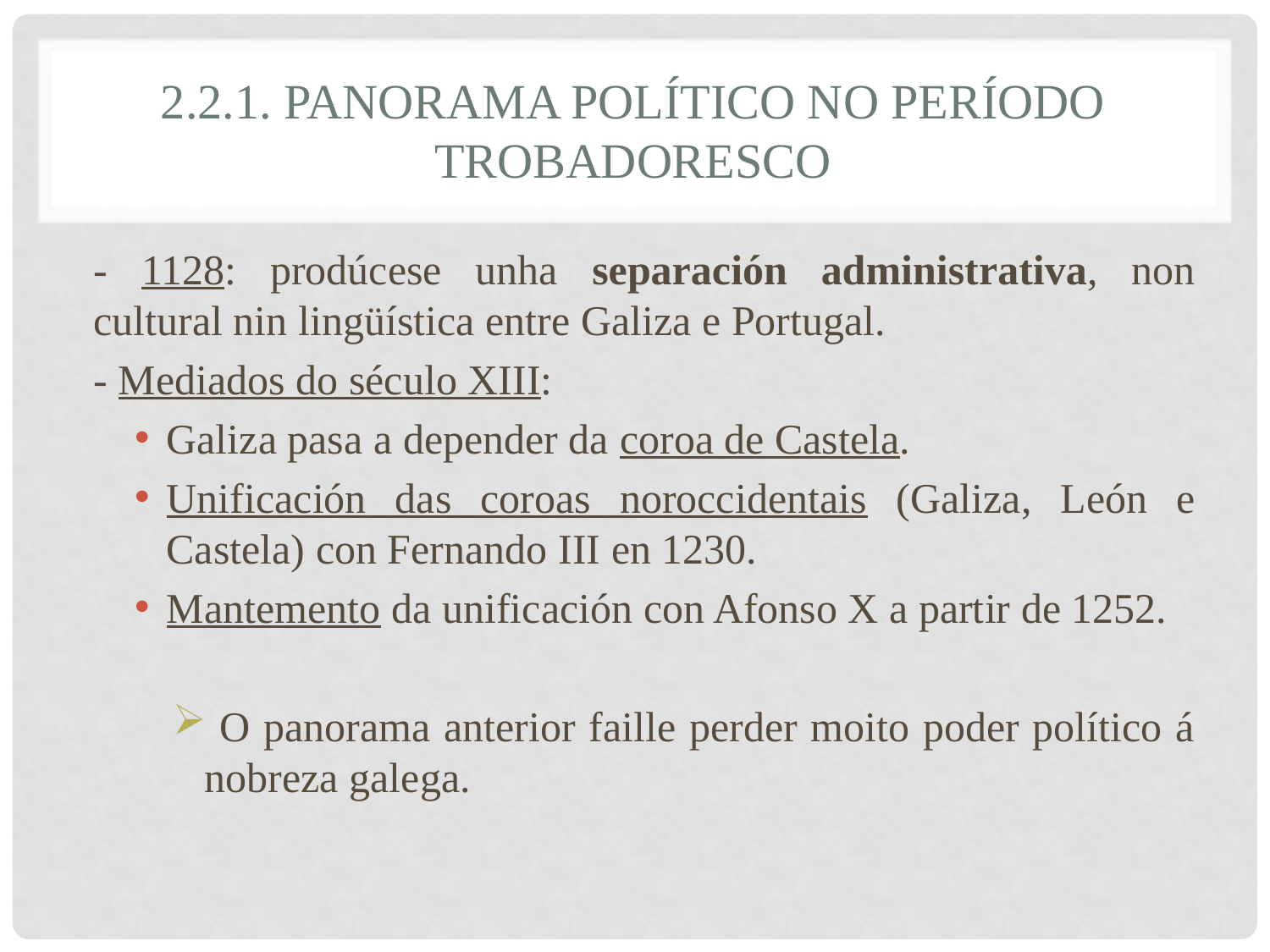

# 2.2.1. panorama político no período trobadoresco
- 1128: prodúcese unha separación administrativa, non cultural nin lingüística entre Galiza e Portugal.
- Mediados do século XIII:
Galiza pasa a depender da coroa de Castela.
Unificación das coroas noroccidentais (Galiza, León e Castela) con Fernando III en 1230.
Mantemento da unificación con Afonso X a partir de 1252.

 O panorama anterior faille perder moito poder político á nobreza galega.